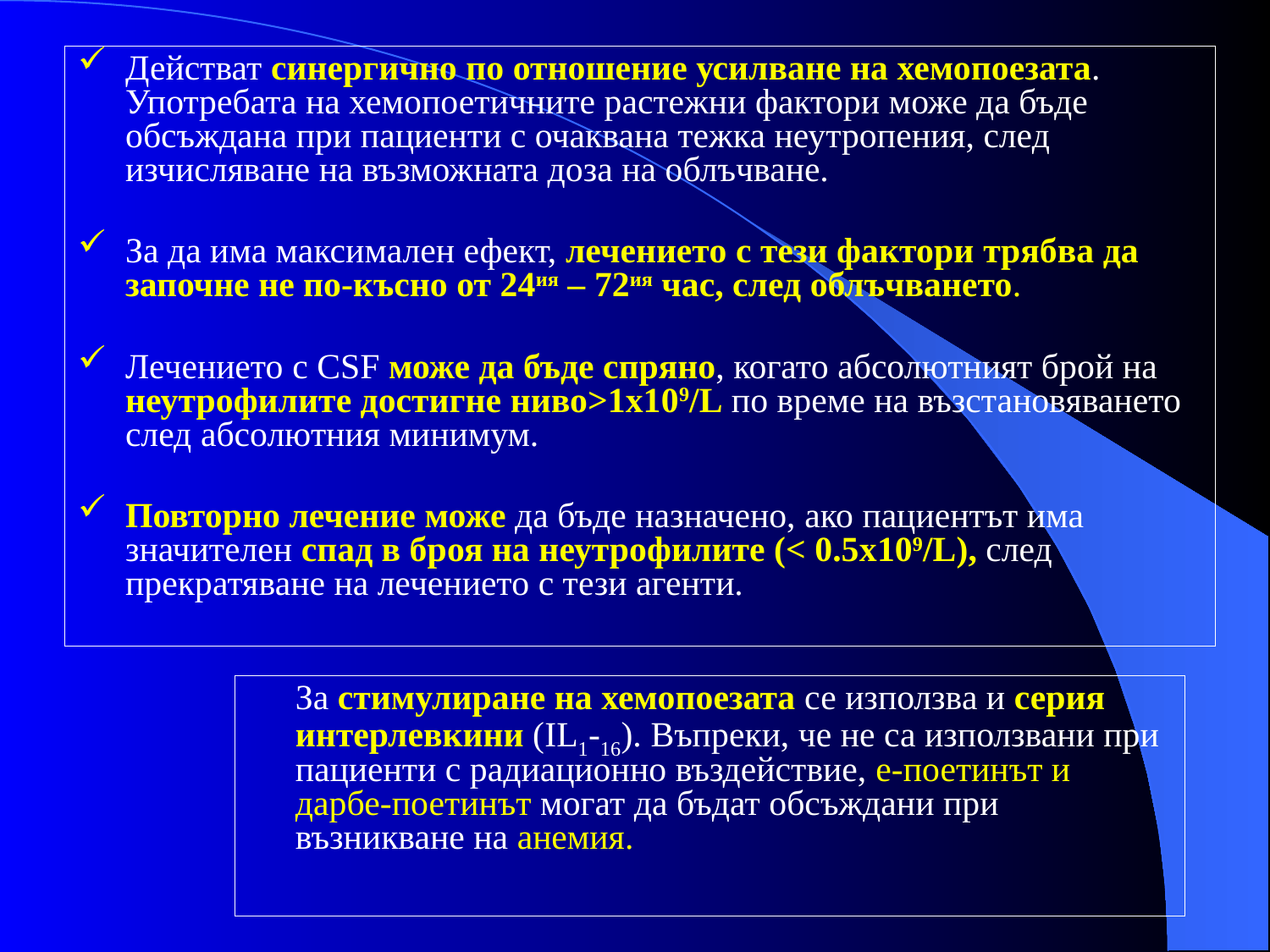

Действат синергично по отношение усилване на хемопоезата. Употребата на хемопоетичните растежни фактори може да бъде обсъждана при пациенти с очаквана тежка неутропения, след изчисляване на възможната доза на облъчване.

За да има максимален ефект, лечението с тези фактори трябва да започне не по-късно от 24ия – 72ия час, след облъчването.

Лечението с CSF може да бъде спряно, когато абсолютният брой на неутрофилите достигне ниво>1х109/L по време на възстановяването след абсолютния минимум.

Повторно лечение може да бъде назначено, ако пациентът има значителен спад в броя на неутрофилите (< 0.5x109/L), след прекратяване на лечението с тези агенти.
	За стимулиране на хемопоезата се използва и серия интерлевкини (IL1-16). Въпреки, че не са използвани при пациенти с радиационно въздействие, е-поетинът и дарбе-поетинът могат да бъдат обсъждани при възникване на анемия.